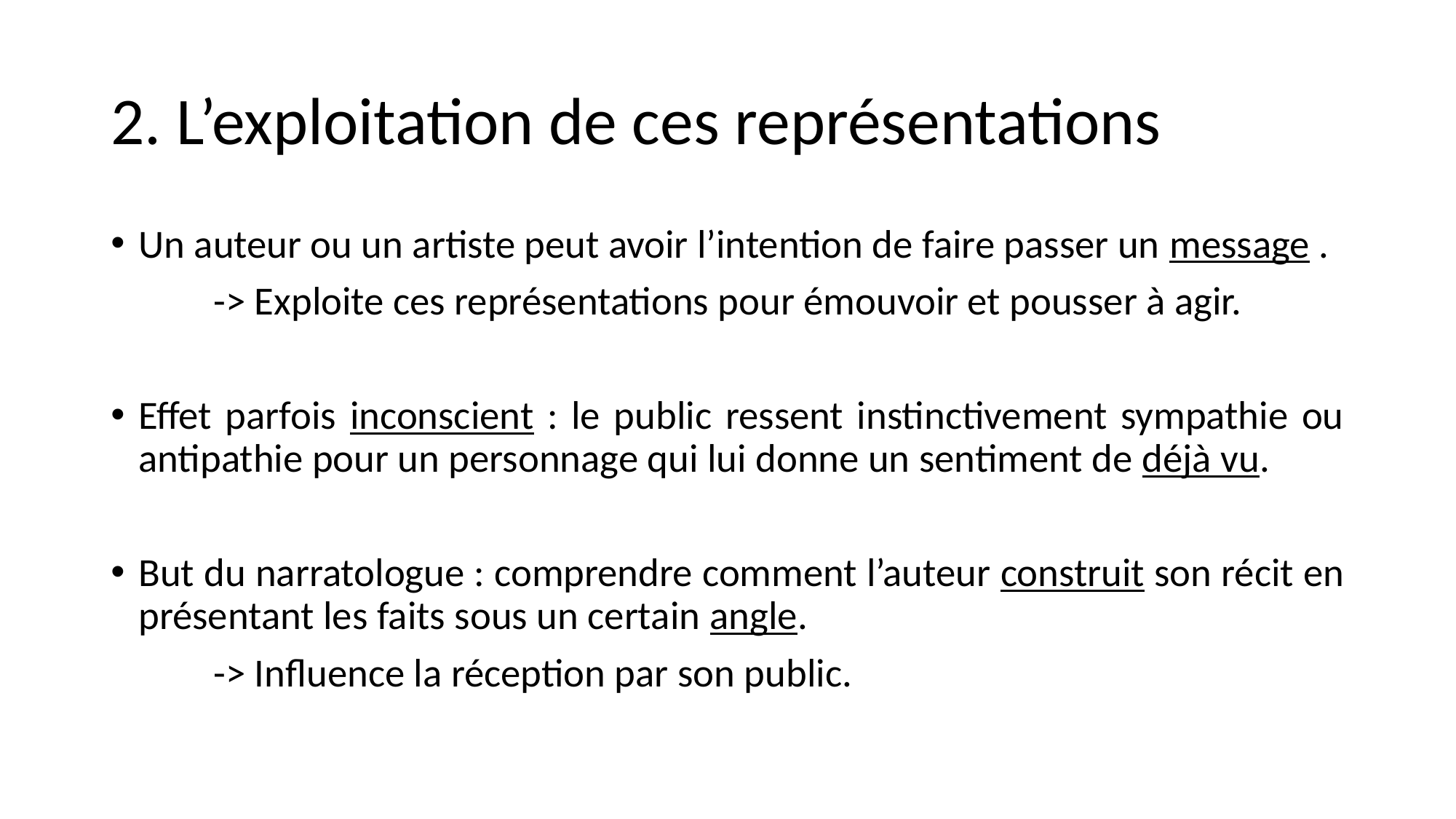

# 2. L’exploitation de ces représentations
Un auteur ou un artiste peut avoir l’intention de faire passer un message .
	-> Exploite ces représentations pour émouvoir et pousser à agir.

Effet parfois inconscient : le public ressent instinctivement sympathie ou antipathie pour un personnage qui lui donne un sentiment de déjà vu.

But du narratologue : comprendre comment l’auteur construit son récit en présentant les faits sous un certain angle.
	-> Influence la réception par son public.